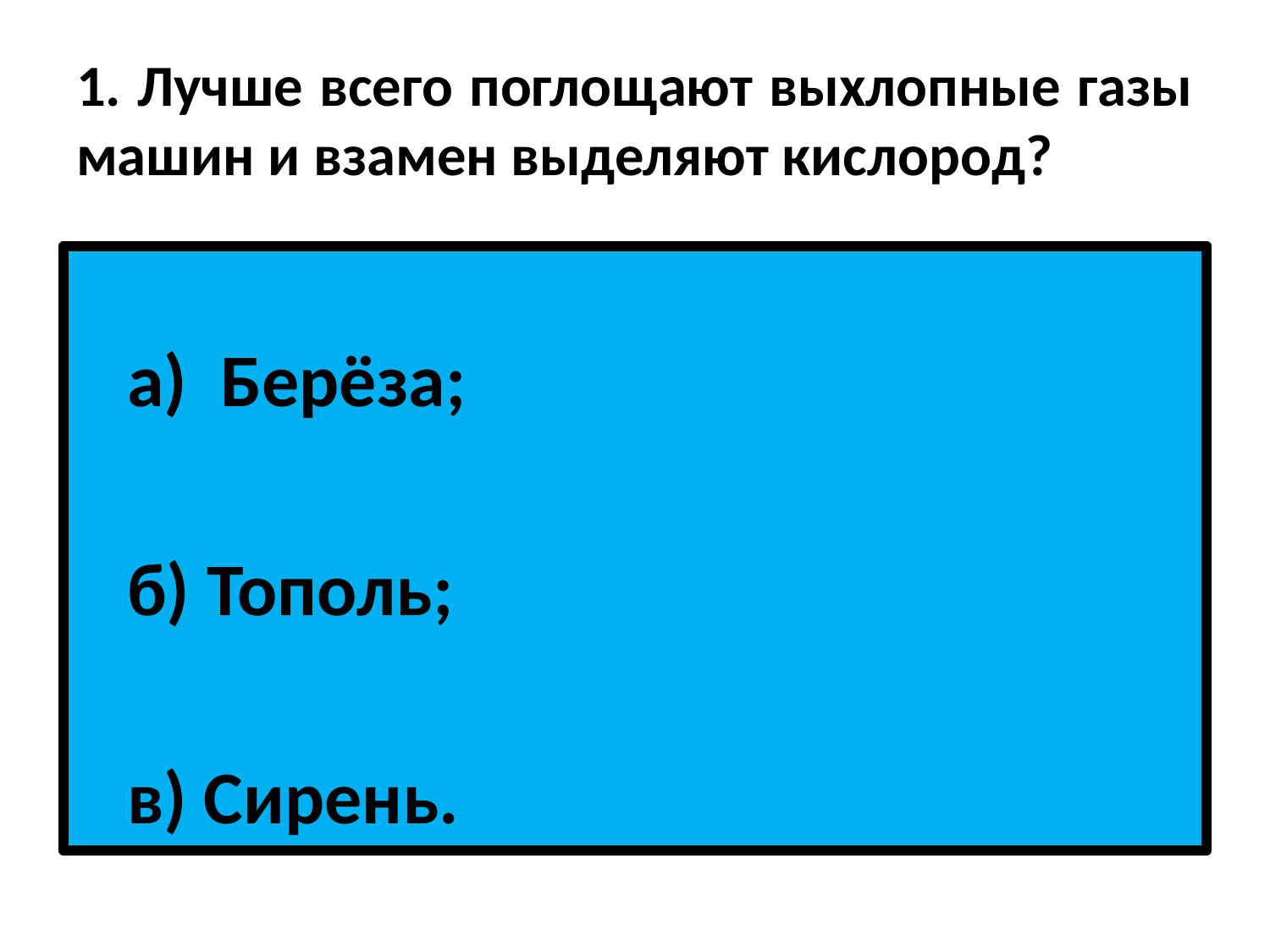

# 1. Лучше всего поглощают выхлопные газы машин и взамен выделяют кислород?

   а)  Берёза;

   б) Тополь;

   в) Сирень.